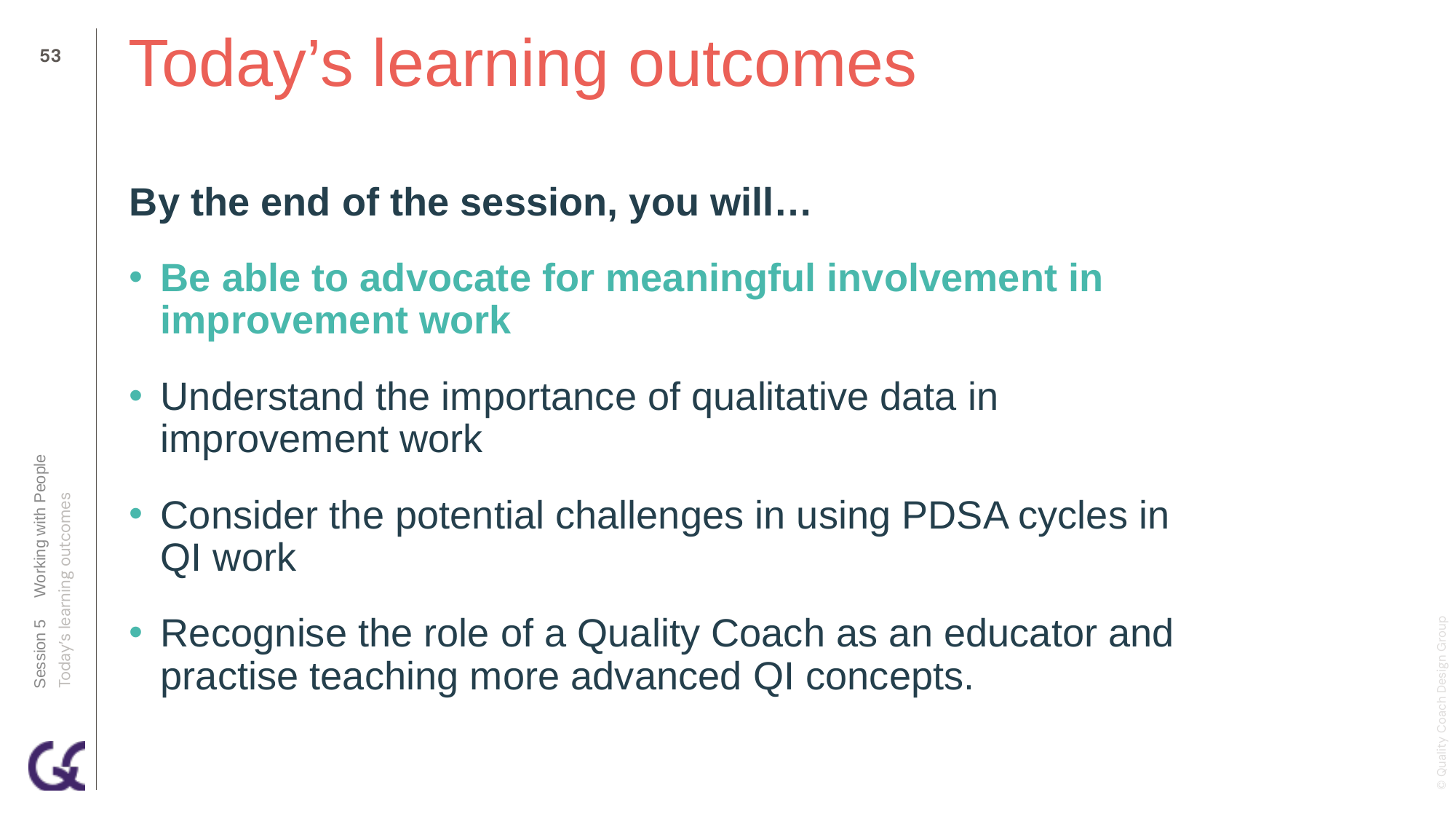

53
# Today’s learning outcomes
By the end of the session, you will…
Be able to advocate for meaningful involvement in improvement work
Understand the importance of qualitative data in improvement work
Consider the potential challenges in using PDSA cycles in QI work
Recognise the role of a Quality Coach as an educator and practise teaching more advanced QI concepts.

Session 5     Working with People
Today’s learning outcomes